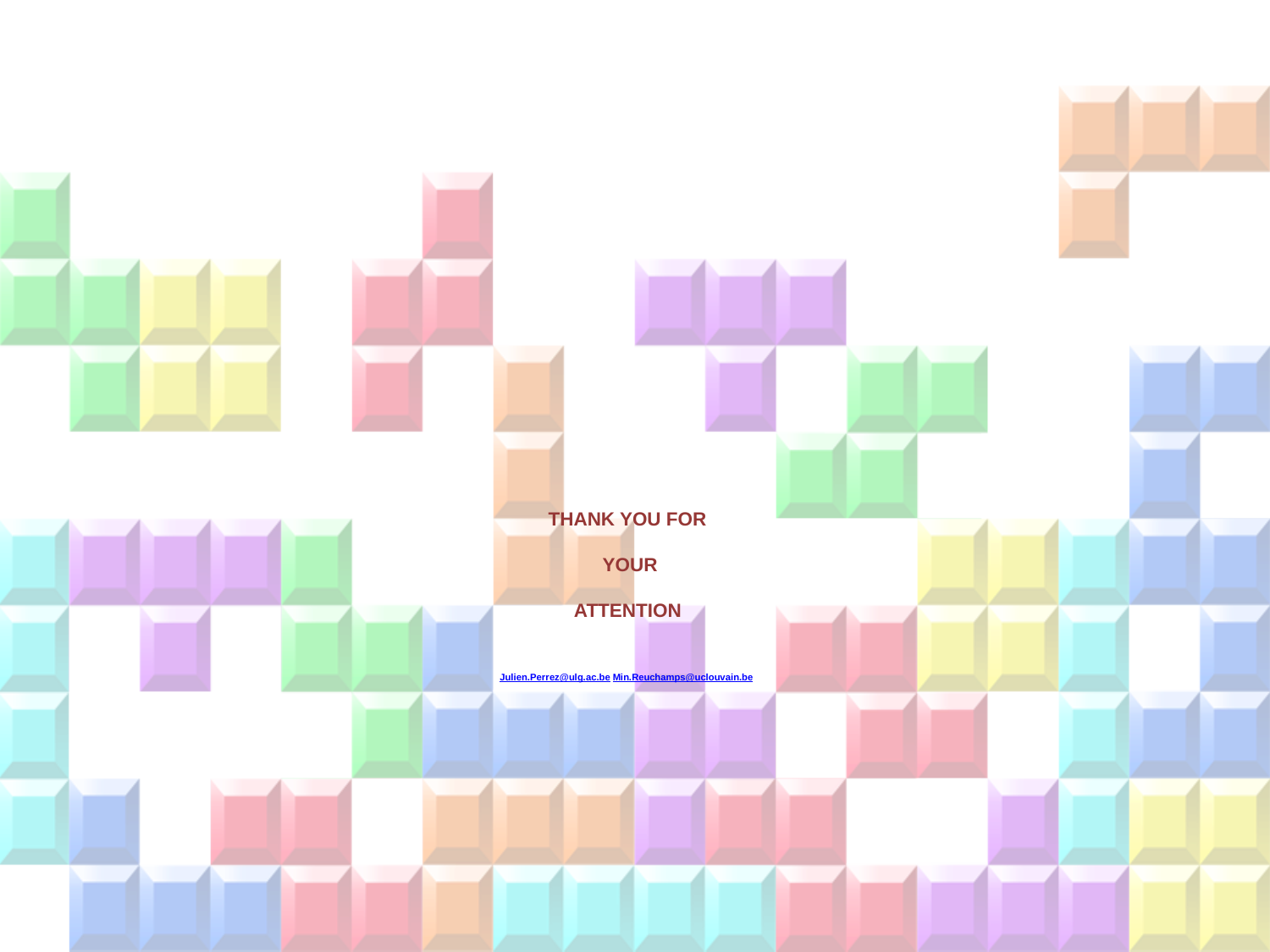

# THANK YOU FOR YOUR ATTENTION Julien.Perrez@ulg.ac.be Min.Reuchamps@uclouvain.be